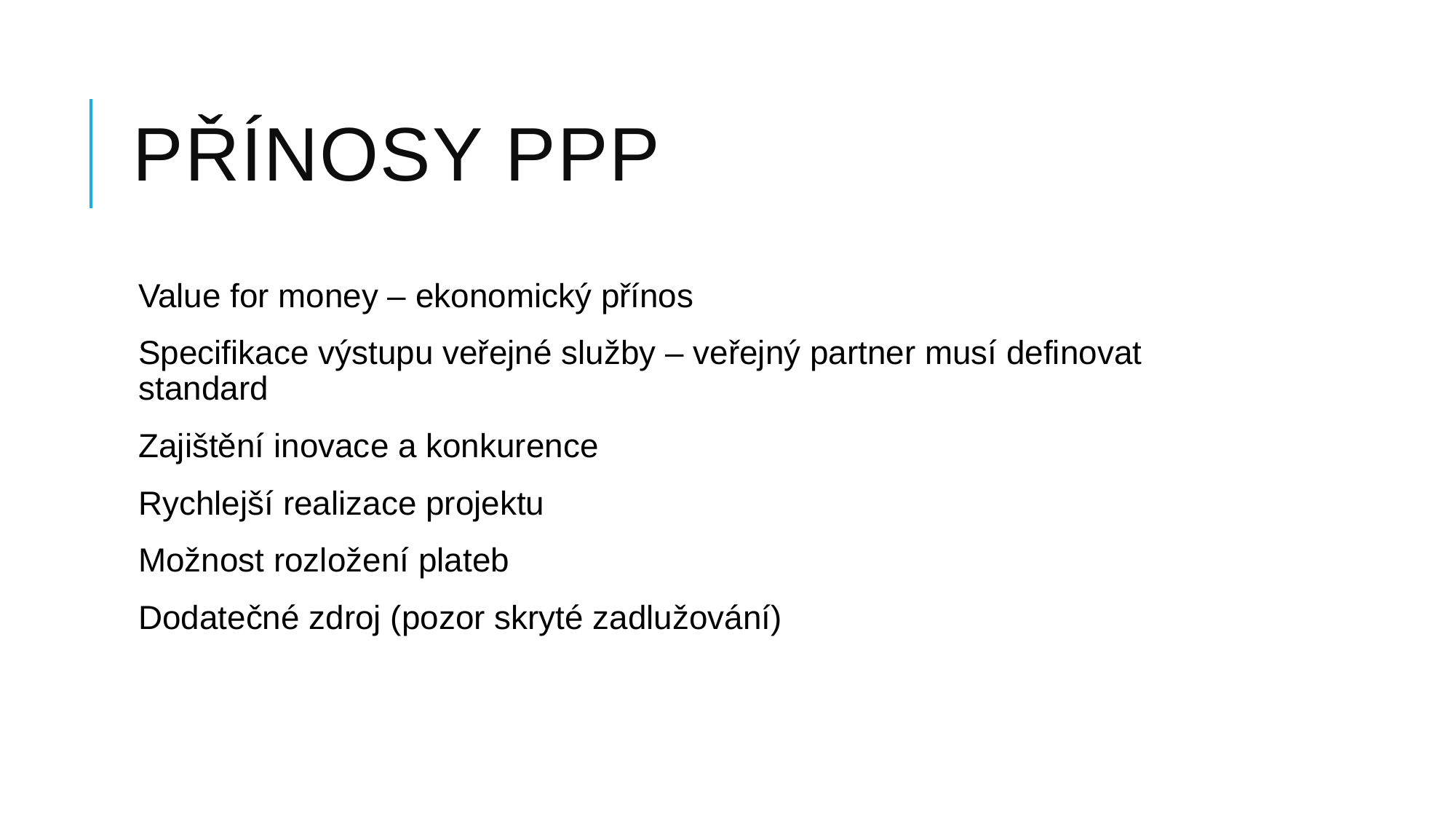

# Přínosy PPP
Value for money – ekonomický přínos
Specifikace výstupu veřejné služby – veřejný partner musí definovat standard
Zajištění inovace a konkurence
Rychlejší realizace projektu
Možnost rozložení plateb
Dodatečné zdroj (pozor skryté zadlužování)